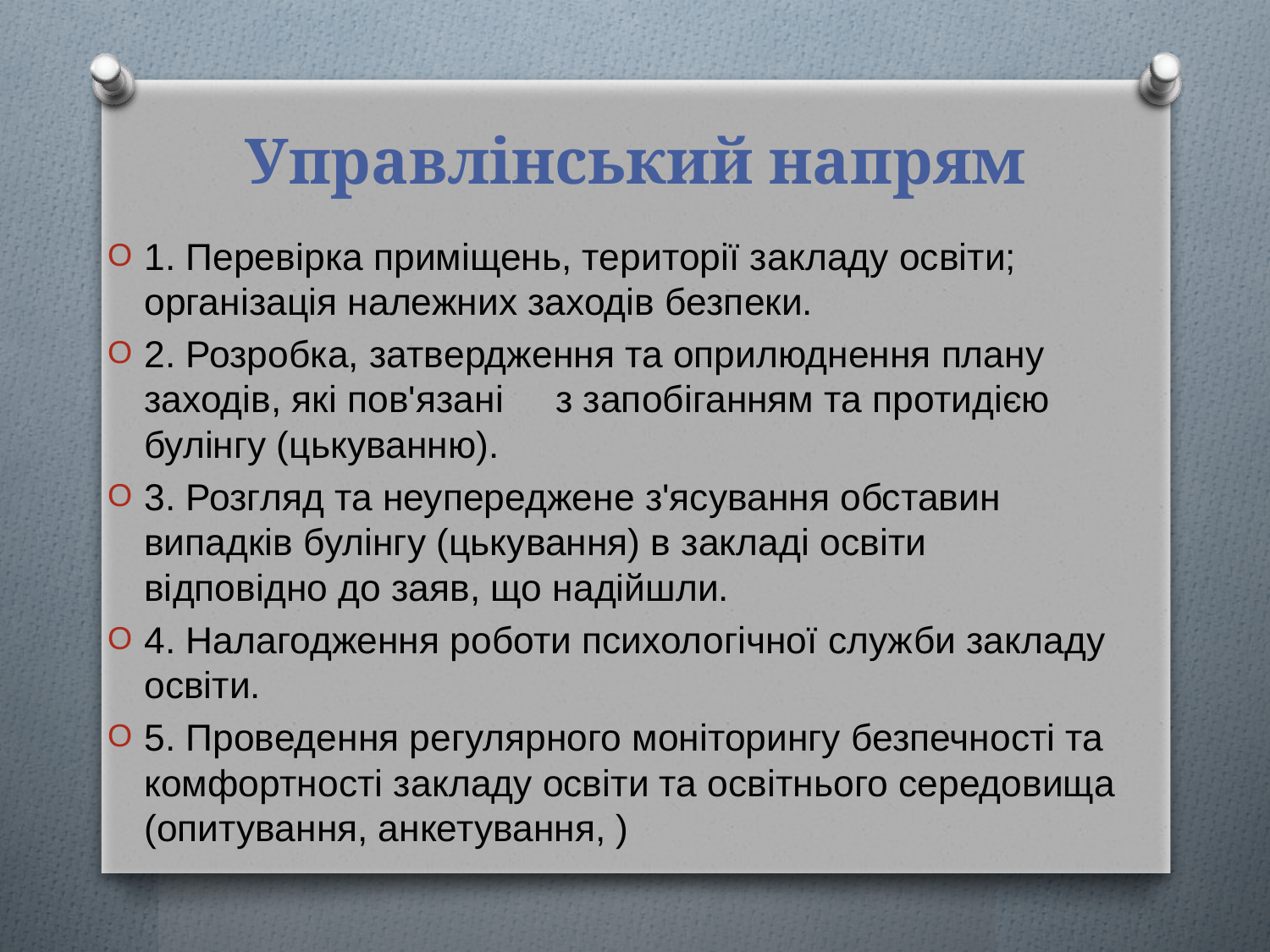

# Управлінський напрям
1. Перевірка приміщень, території закладу освіти; організація належних заходів безпеки.
2. Розробка, затвердження та оприлюднення плану заходів, які пов'язані     з запобіганням та протидією булінгу (цькуванню).
3. Розгляд та неупереджене з'ясування обставин випадків булінгу (цькування) в закладі освіти відповідно до заяв, що надійшли.
4. Налагодження роботи психологічної служби закладу освіти.
5. Проведення регулярного моніторингу безпечності та комфортності закладу освіти та освітнього середовища (опитування, анкетування, )